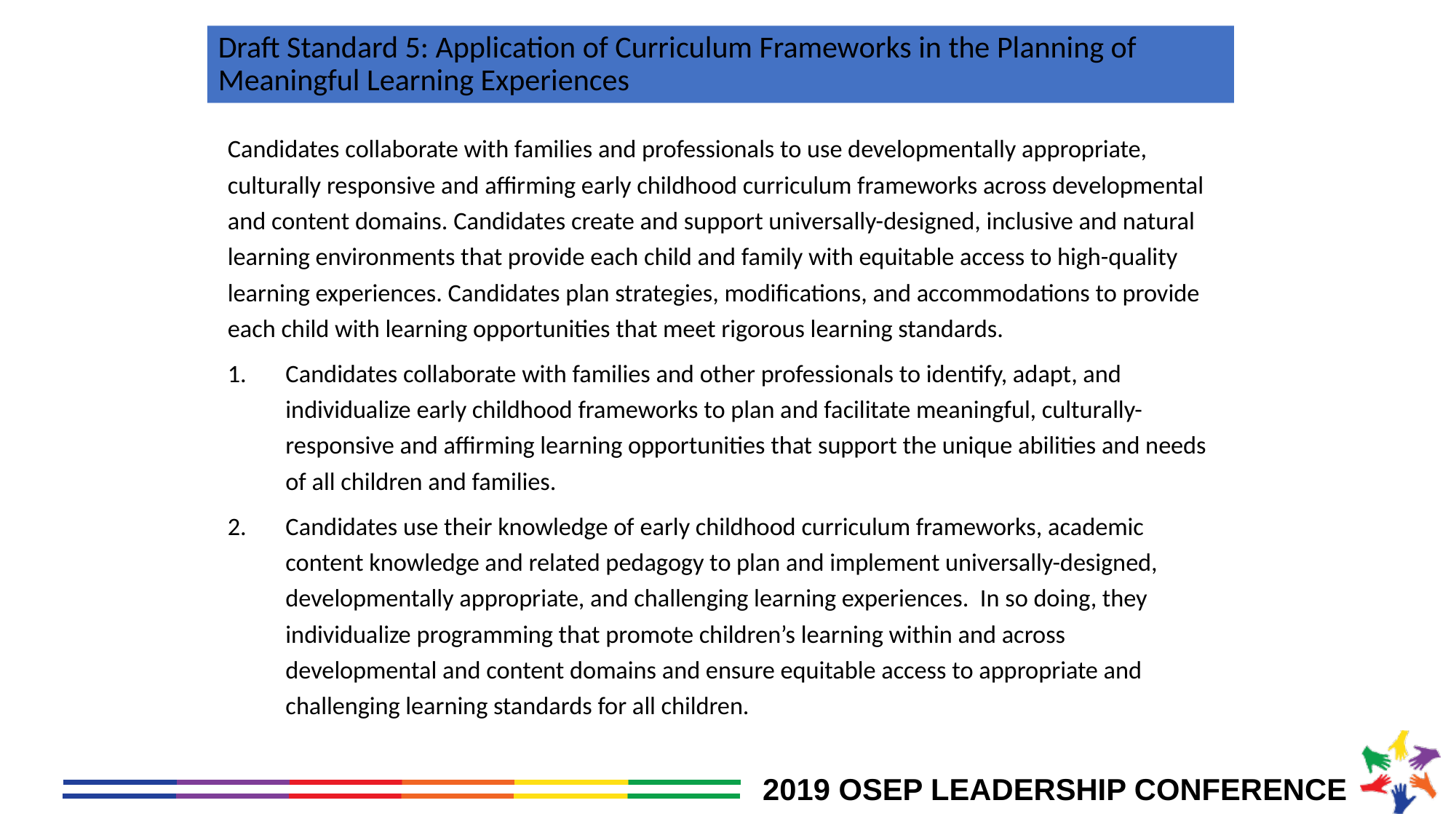

# Draft Standard 5: Application of Curriculum Frameworks in the Planning of Meaningful Learning Experiences
Candidates collaborate with families and professionals to use developmentally appropriate, culturally responsive and affirming early childhood curriculum frameworks across developmental and content domains. Candidates create and support universally-designed, inclusive and natural learning environments that provide each child and family with equitable access to high-quality learning experiences. Candidates plan strategies, modifications, and accommodations to provide each child with learning opportunities that meet rigorous learning standards.
Candidates collaborate with families and other professionals to identify, adapt, and individualize early childhood frameworks to plan and facilitate meaningful, culturally-responsive and affirming learning opportunities that support the unique abilities and needs of all children and families.
Candidates use their knowledge of early childhood curriculum frameworks, academic content knowledge and related pedagogy to plan and implement universally-designed, developmentally appropriate, and challenging learning experiences.  In so doing, they individualize programming that promote children’s learning within and across developmental and content domains and ensure equitable access to appropriate and challenging learning standards for all children.